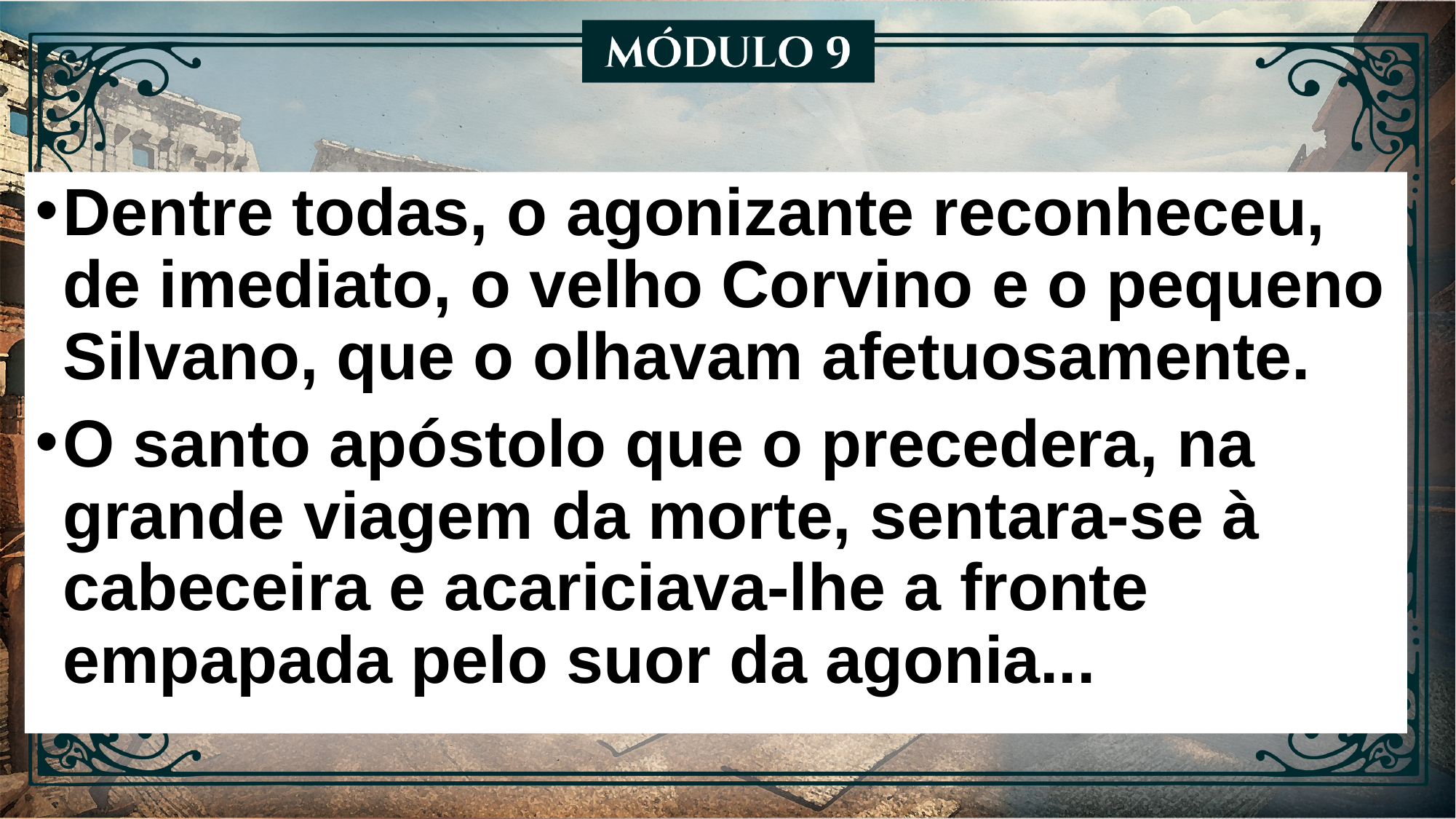

Dentre todas, o agonizante reconheceu, de imediato, o velho Corvino e o pequeno Silvano, que o olhavam afetuosamente.
O santo apóstolo que o precedera, na grande viagem da morte, sentara-se à cabeceira e acariciava-lhe a fronte empapada pelo suor da agonia...